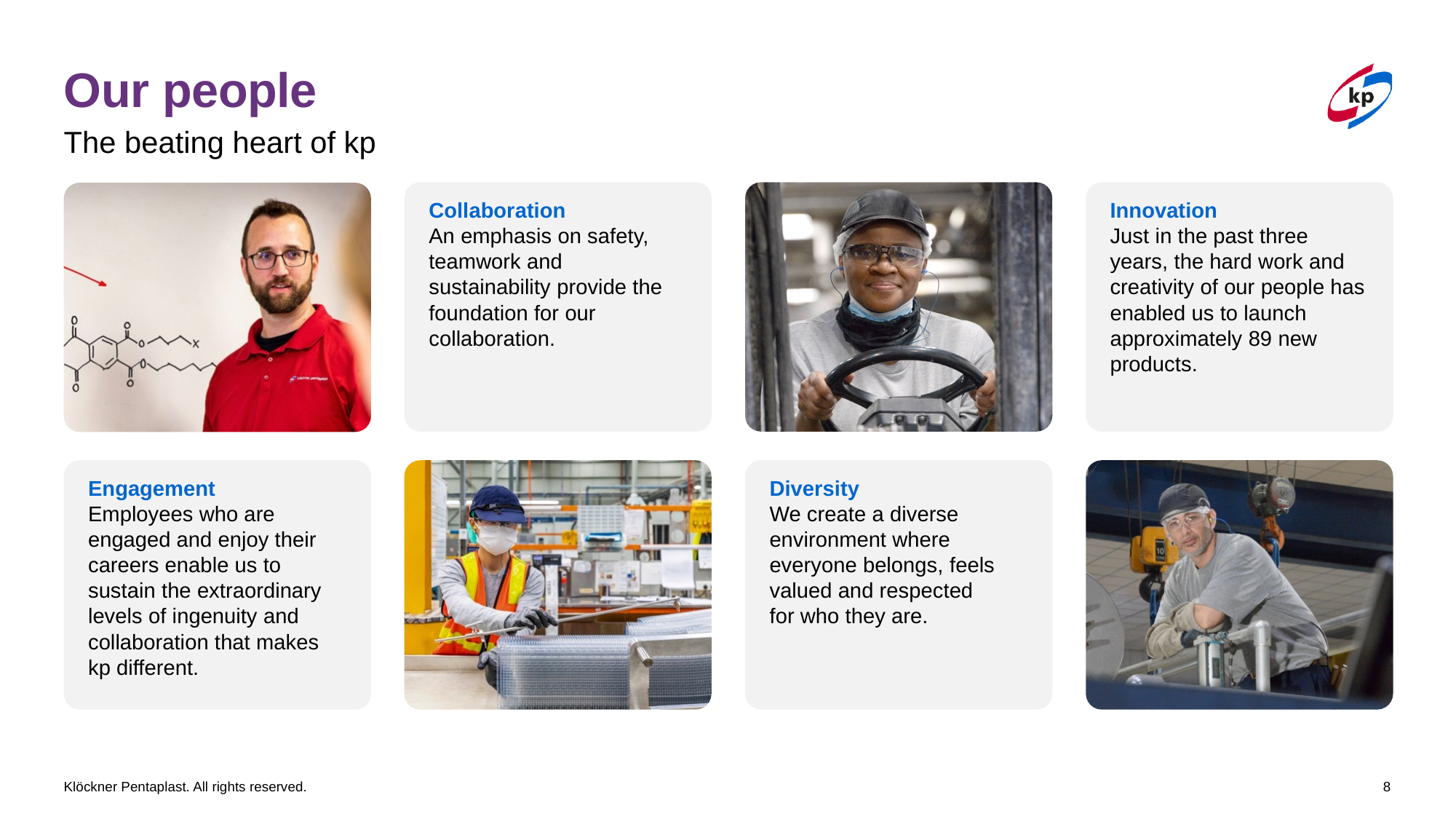

# Our people
The beating heart of kp

Collaboration
An emphasis on safety, teamwork and sustainability provide the foundation for our collaboration.

Innovation
Just in the past three years, the hard work and creativity of our people has enabled us to launch approximately 89 new products.

Engagement
Employees who are engaged and enjoy their careers enable us to sustain the extraordinary levels of ingenuity and collaboration that makes kp different.

Diversity
We create a diverse environment where everyone belongs, feels valued and respected
for who they are.

Klöckner Pentaplast. All rights reserved.
8